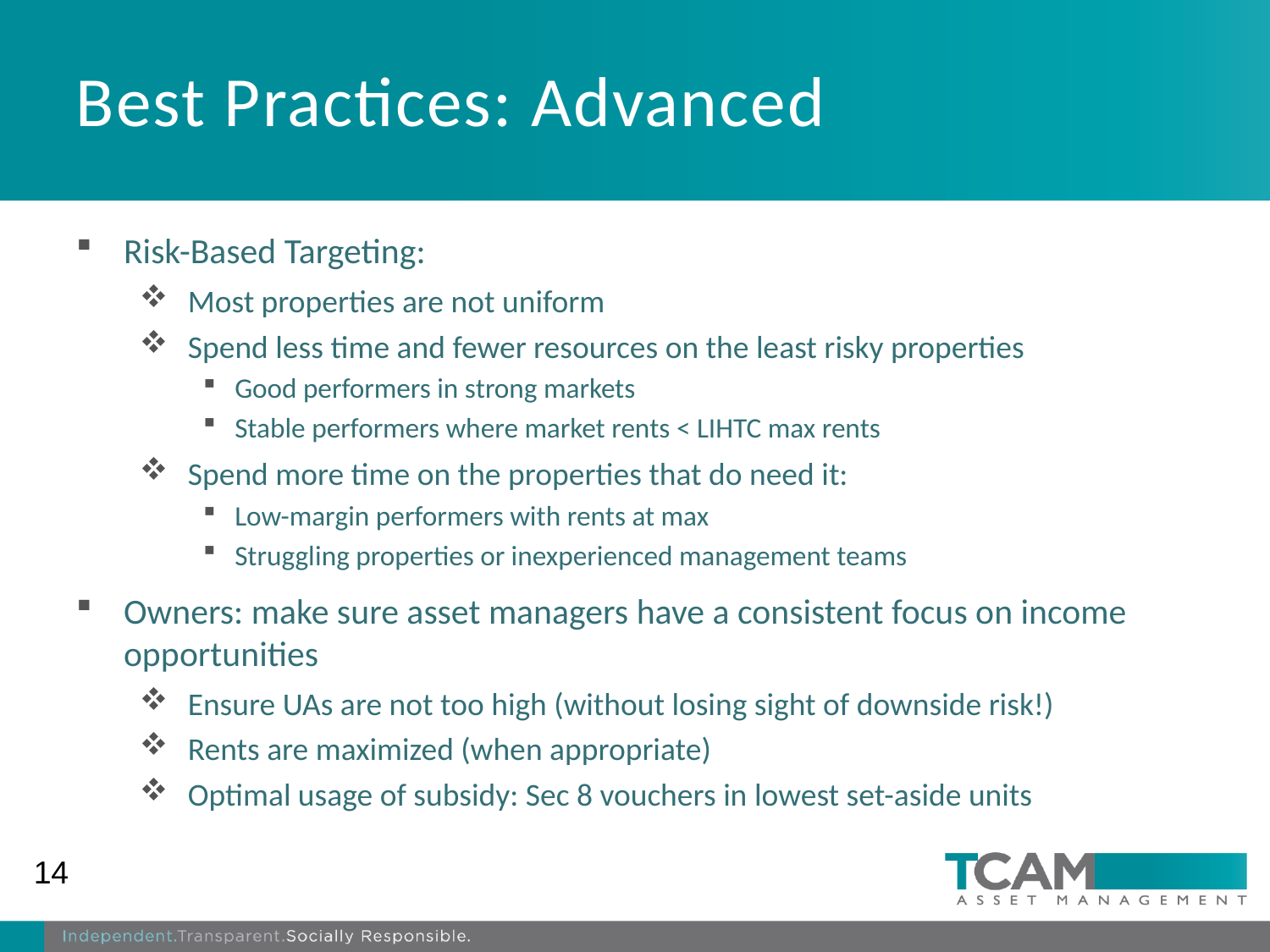

# Best Practices: Advanced
Risk-Based Targeting:
Most properties are not uniform
Spend less time and fewer resources on the least risky properties
Good performers in strong markets
Stable performers where market rents < LIHTC max rents
Spend more time on the properties that do need it:
Low-margin performers with rents at max
Struggling properties or inexperienced management teams
Owners: make sure asset managers have a consistent focus on income opportunities
Ensure UAs are not too high (without losing sight of downside risk!)
Rents are maximized (when appropriate)
Optimal usage of subsidy: Sec 8 vouchers in lowest set-aside units